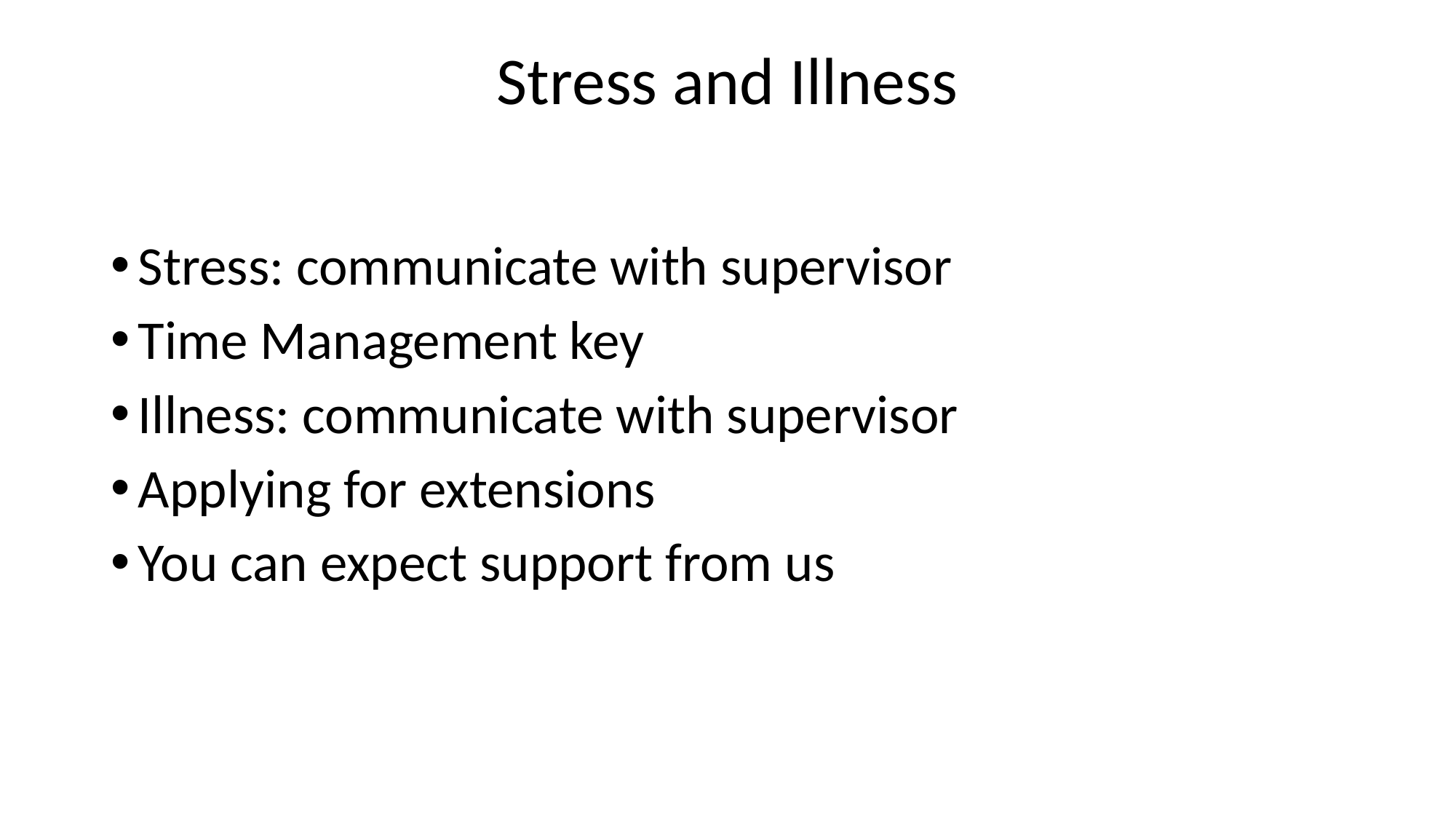

# Stress and Illness
Stress: communicate with supervisor
Time Management key
Illness: communicate with supervisor
Applying for extensions
You can expect support from us